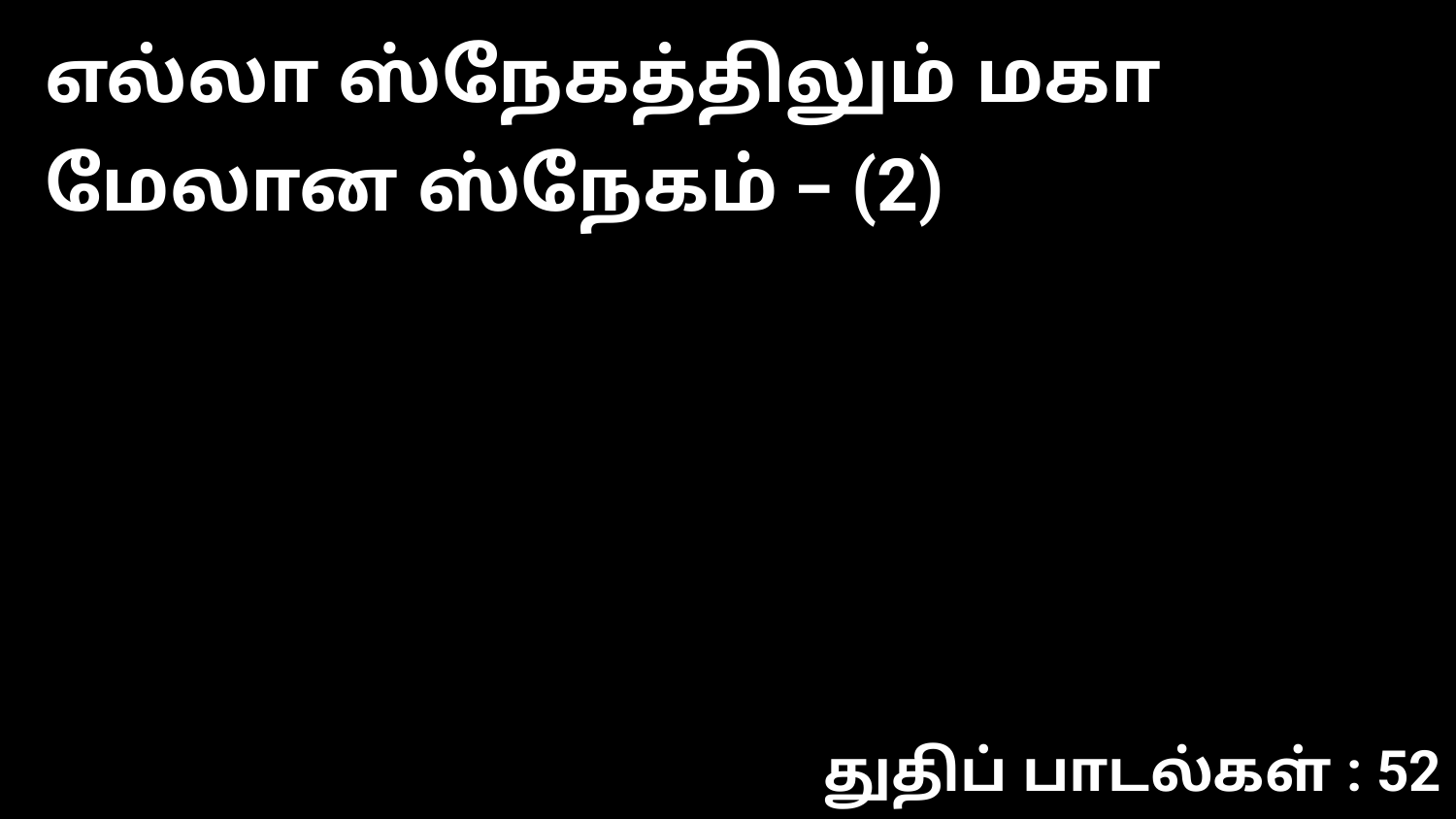

எல்லா ஸ்நேகத்திலும் மகா மேலான ஸ்நேகம் – (2)
துதிப் பாடல்கள் : 52